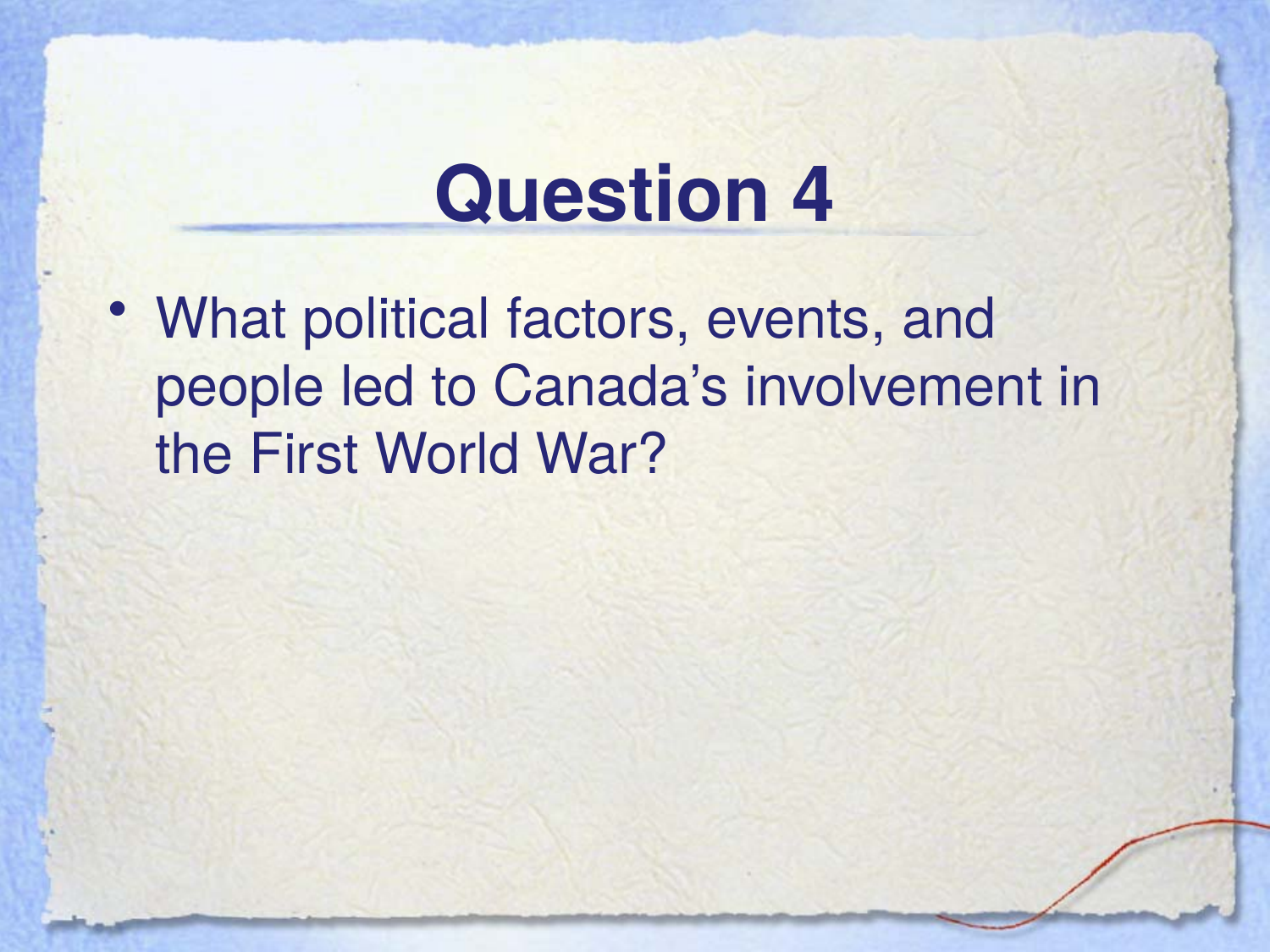

# Question 4
What political factors, events, and people led to Canada’s involvement in the First World War?